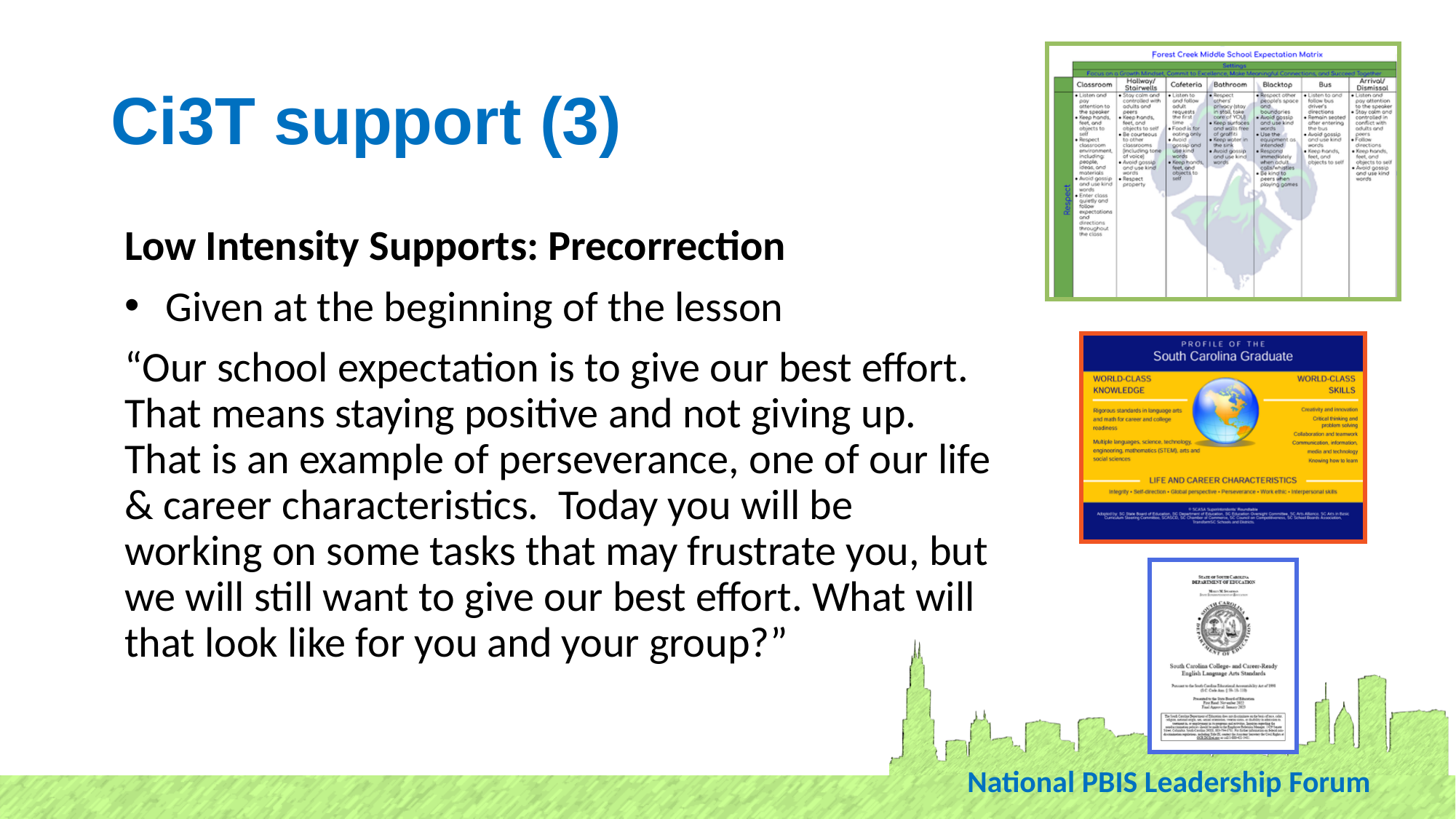

# Ci3T support (3)

Low Intensity Supports: Precorrection
Given at the beginning of the lesson
“Our school expectation is to give our best effort. That means staying positive and not giving up. That is an example of perseverance, one of our life & career characteristics.  Today you will be working on some tasks that may frustrate you, but we will still want to give our best effort. What will that look like for you and your group?”